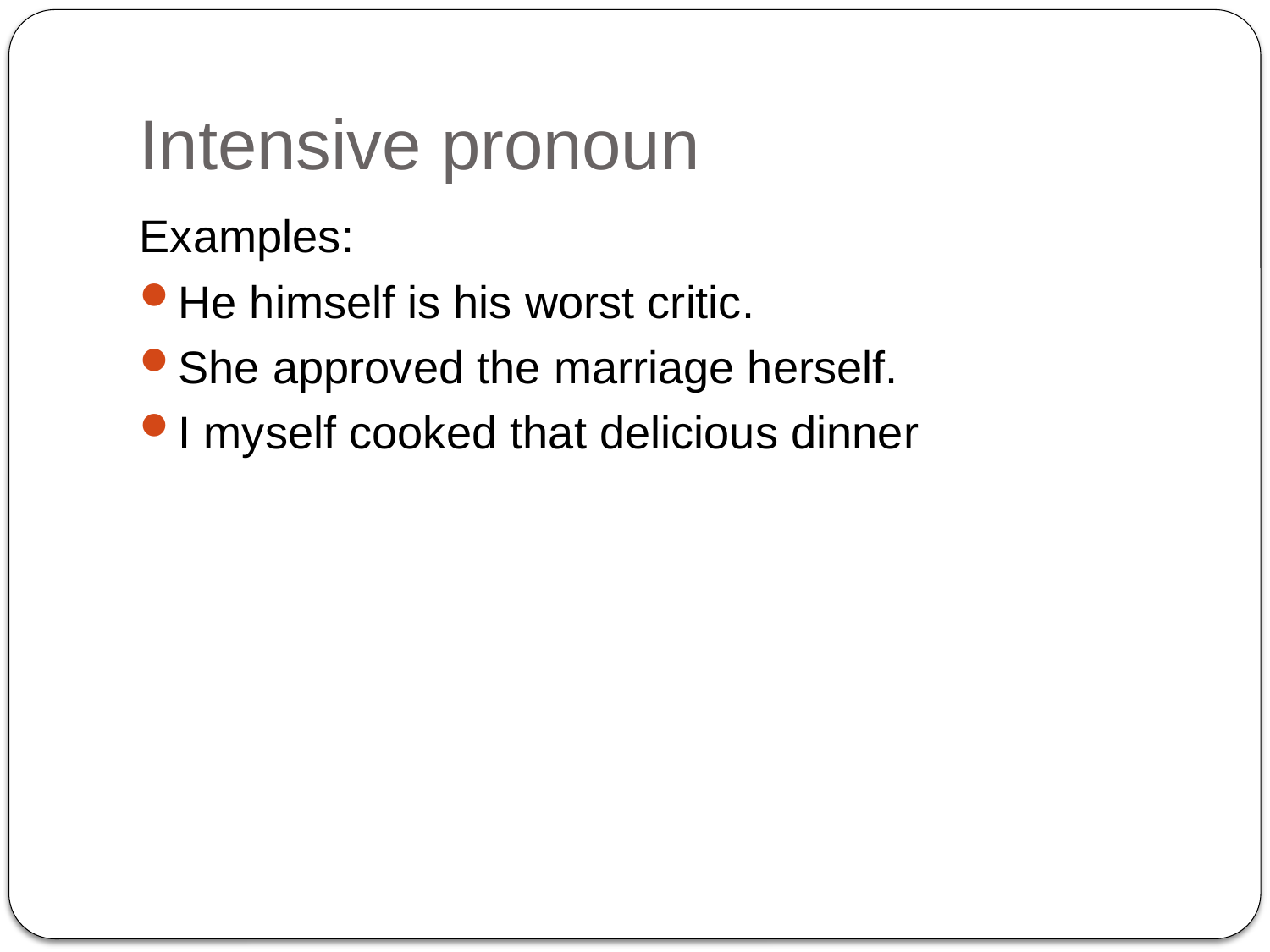

# Intensive pronoun
Examples:
He himself is his worst critic.
She approved the marriage herself.
I myself cooked that delicious dinner